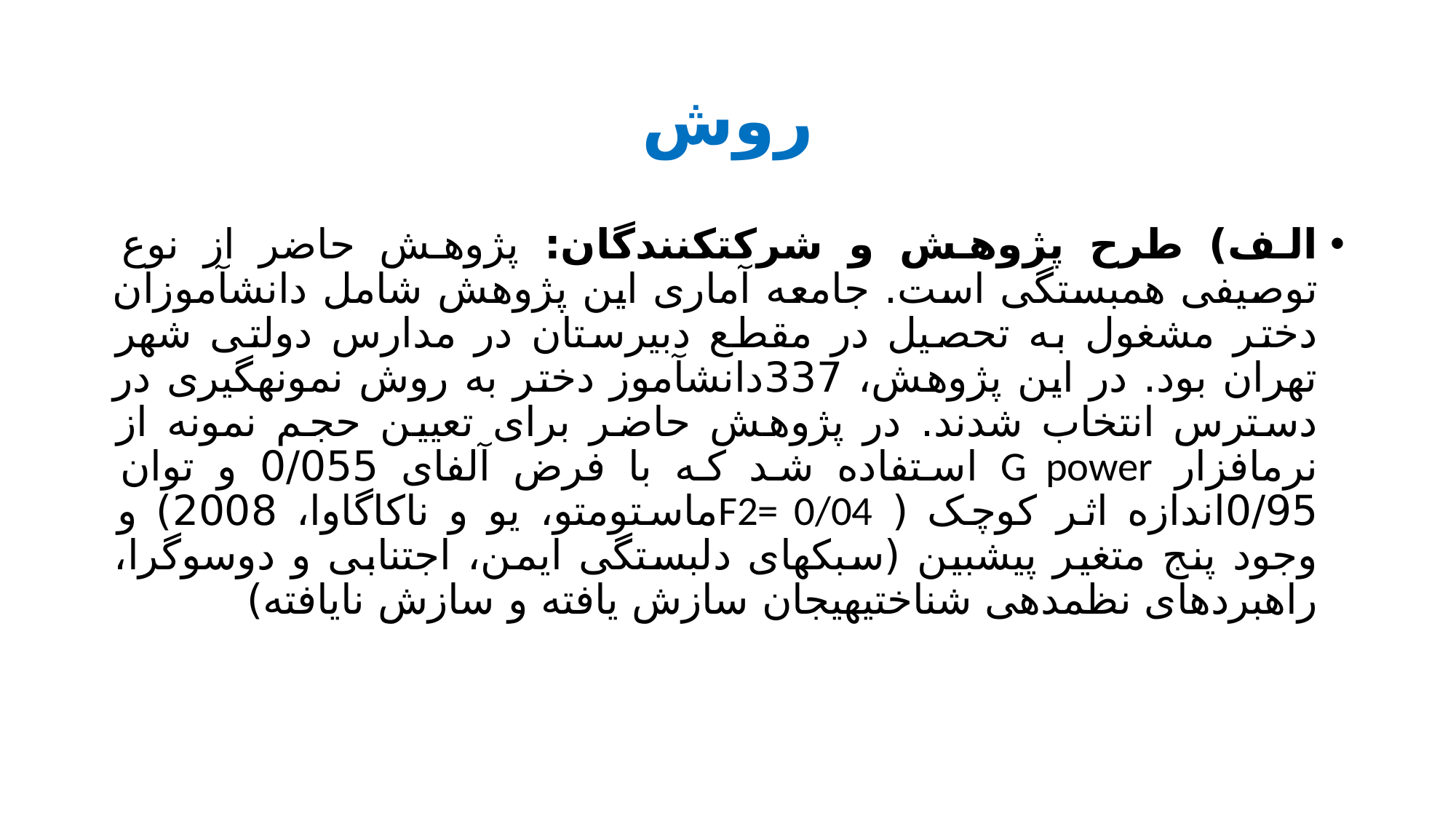

# روش
الف) طرح پژوهش و شرکتکنندگان: پژوهش حاضر از نوع توصیفی همبستگی است. جامعه آماری این پژوهش شامل دانشآموزان دختر مشغول به تحصیل در مقطع دبیرستان در مدارس دولتی شهر تهران بود. در این پژوهش، 337دانشآموز دختر به روش نمونهگیری در دسترس انتخاب شدند. در پژوهش حاضر برای تعیین حجم نمونه از نرمافزار G power استفاده شد که با فرض آلفای 0/055 و توان 0/95اندازه اثر کوچک ( F2= 0/04ماستومتو، یو و ناکاگاوا، 2008) و وجود پنج متغیر پیشبین (سبکهای دلبستگی ایمن، اجتنابی و دوسوگرا، راهبردهای نظمدهی شناختیهیجان سازش یافته و سازش نایافته)